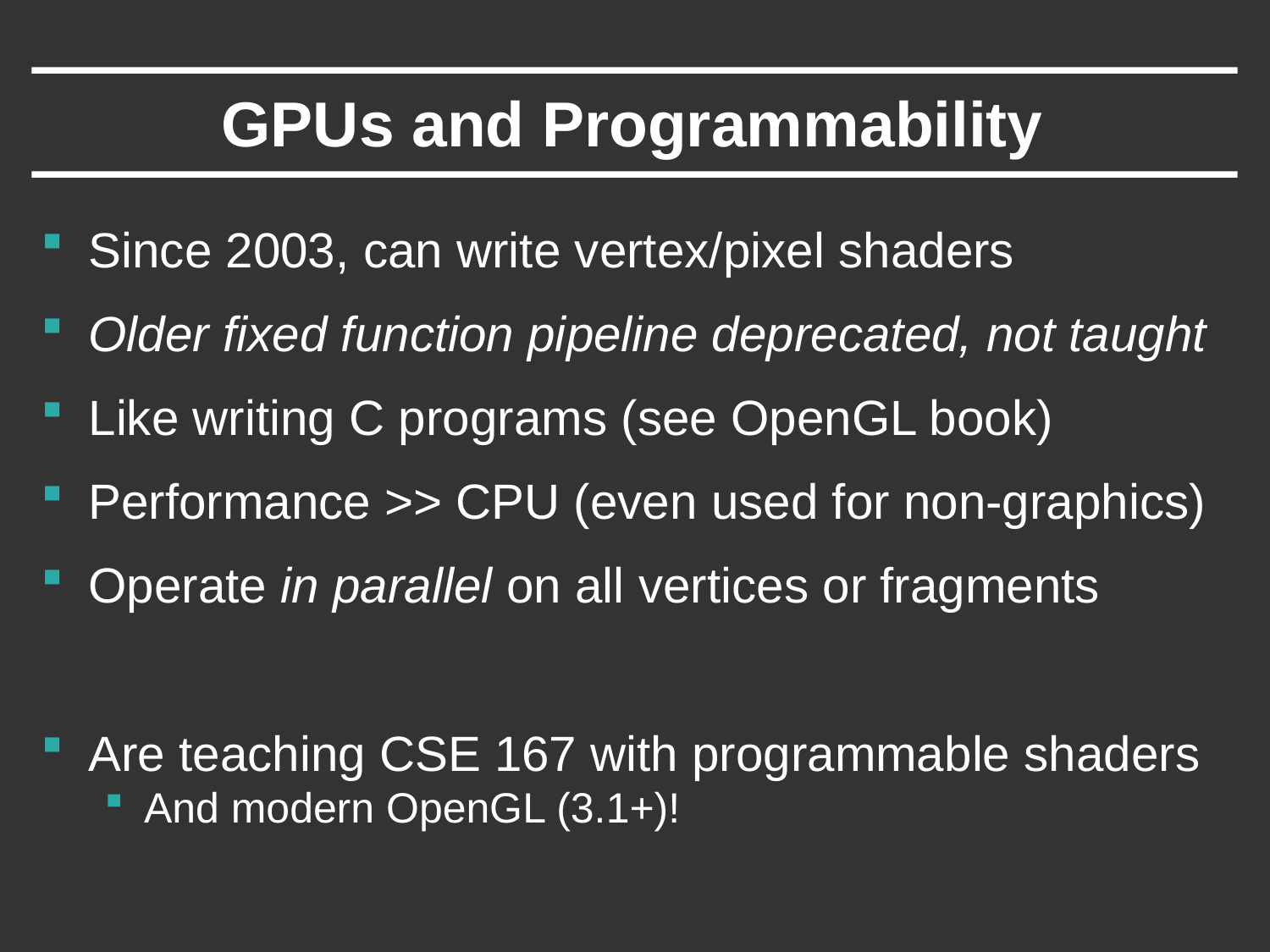

# GPUs and Programmability
Since 2003, can write vertex/pixel shaders
Older fixed function pipeline deprecated, not taught
Like writing C programs (see OpenGL book)
Performance >> CPU (even used for non-graphics)
Operate in parallel on all vertices or fragments

Are teaching CSE 167 with programmable shaders
And modern OpenGL (3.1+)!